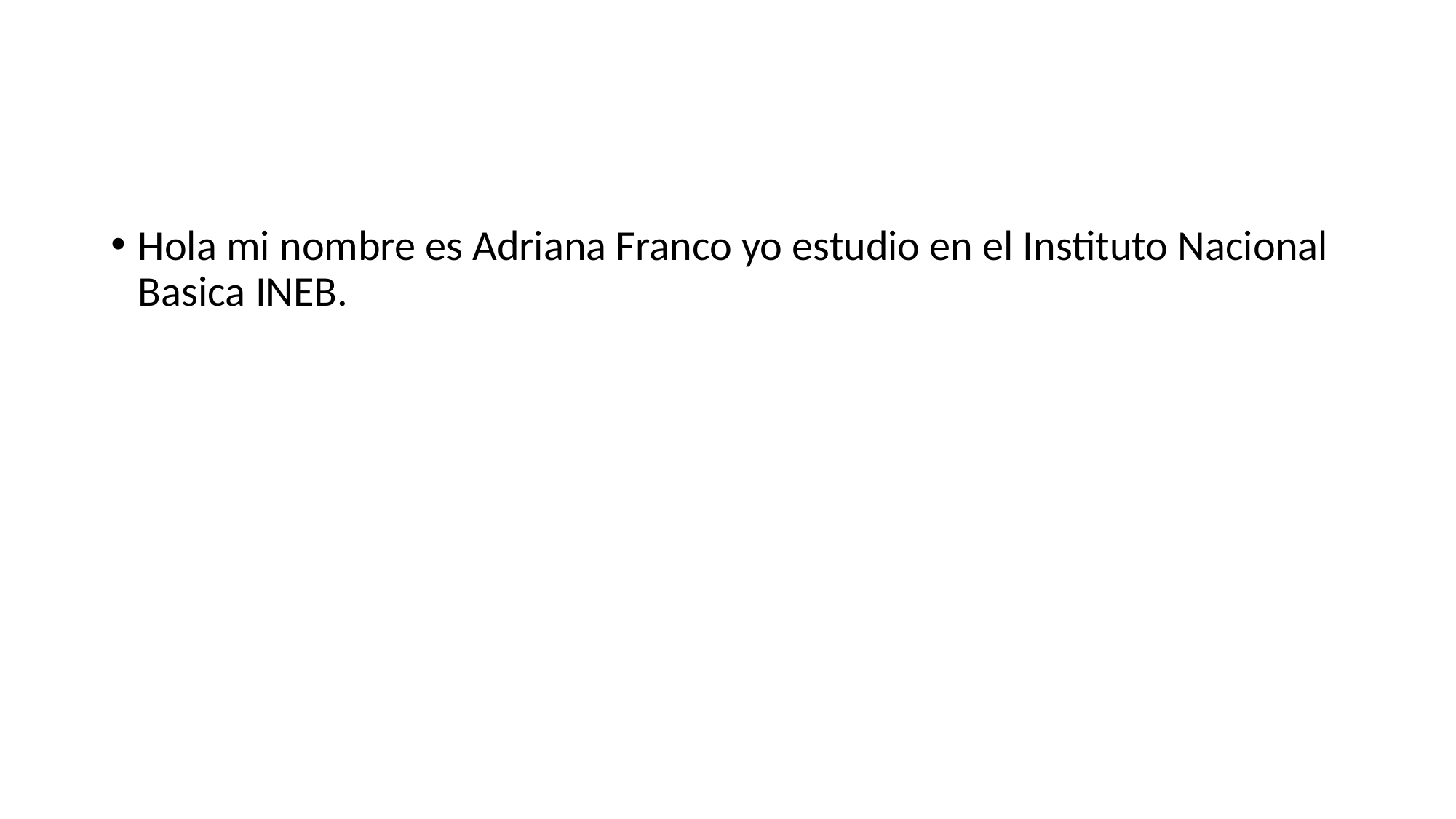

#
Hola mi nombre es Adriana Franco yo estudio en el Instituto Nacional Basica INEB.